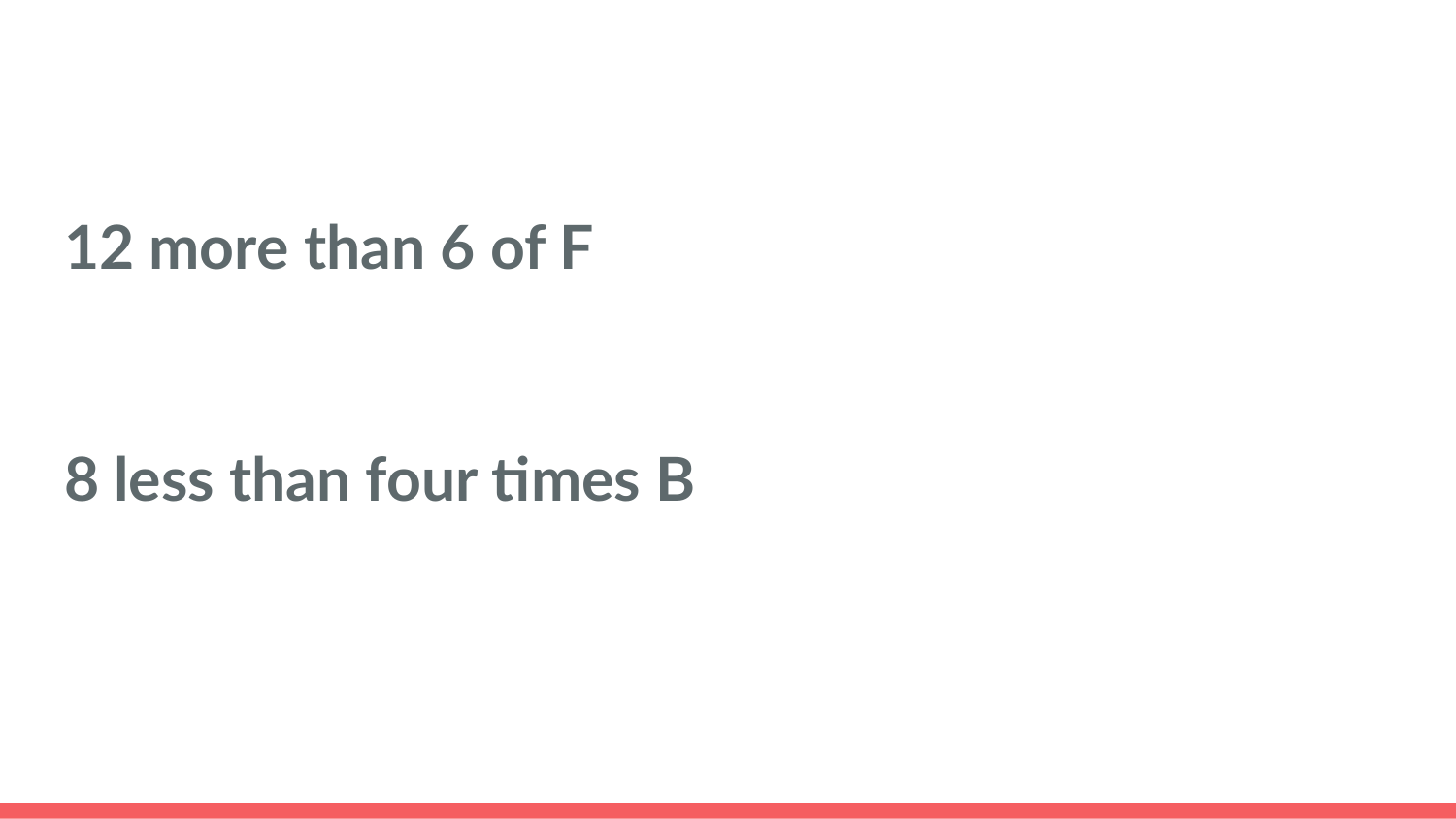

#
12 more than 6 of F

8 less than four times B